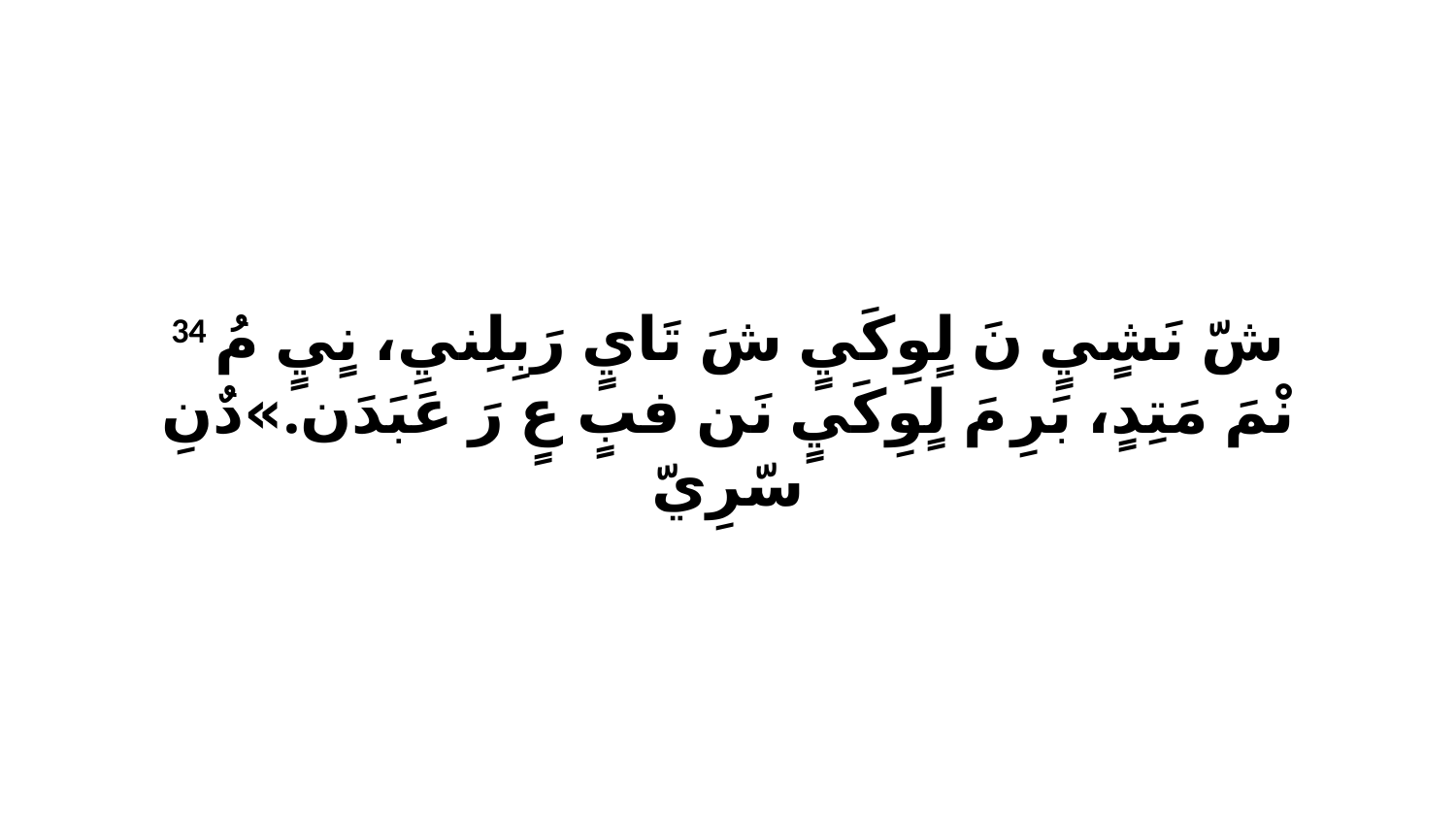

34 شّ نَشٍيٍ نَ لٍوِكَيٍ شَ تَايٍ رَبِلِنيِ، نٍيٍ مُ نْمَ مَتِدٍ، بَرِ مَ لٍوِكَيٍ نَن فبٍ عٍ رَ عَبَدَن.»دٌنِ سّرِيّ